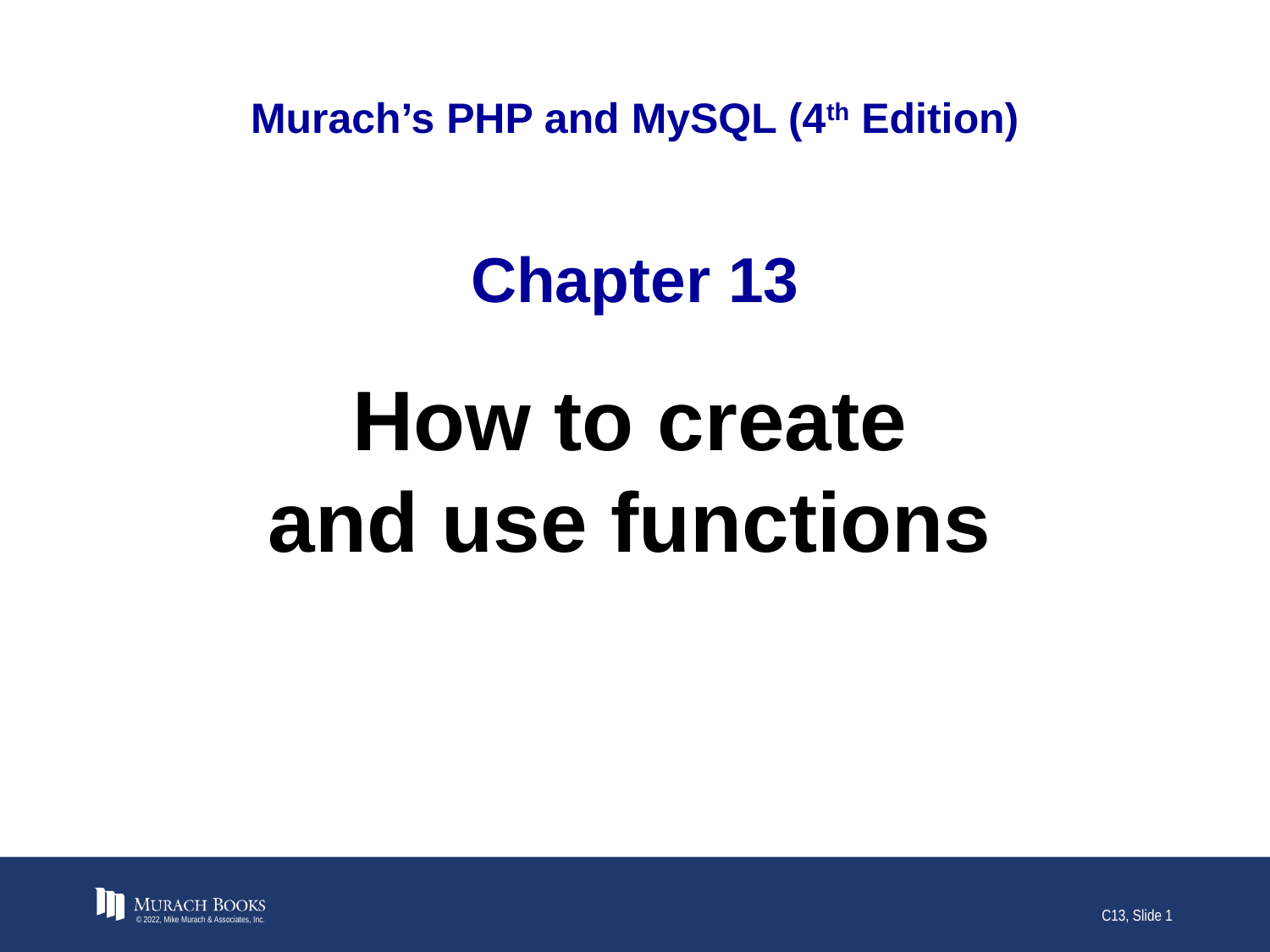

# Murach’s PHP and MySQL (4th Edition)
Chapter 13
How to create and use functions
© 2022, Mike Murach & Associates, Inc.

C13, Slide 1